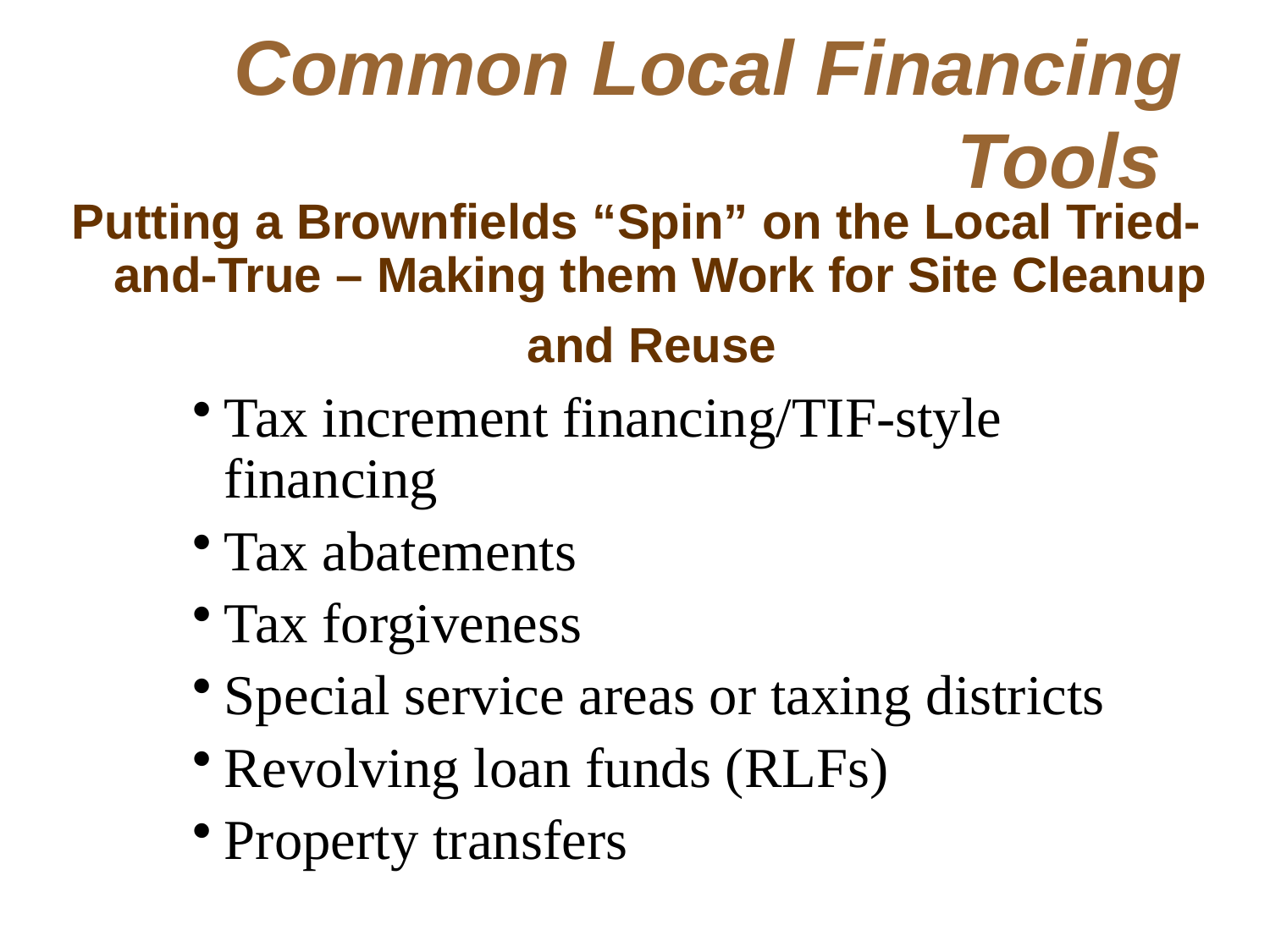

# Common Local Financing Tools
Putting a Brownfields “Spin” on the Local Tried-and-True – Making them Work for Site Cleanup and Reuse
Tax increment financing/TIF-style financing
Tax abatements
Tax forgiveness
Special service areas or taxing districts
Revolving loan funds (RLFs)
Property transfers